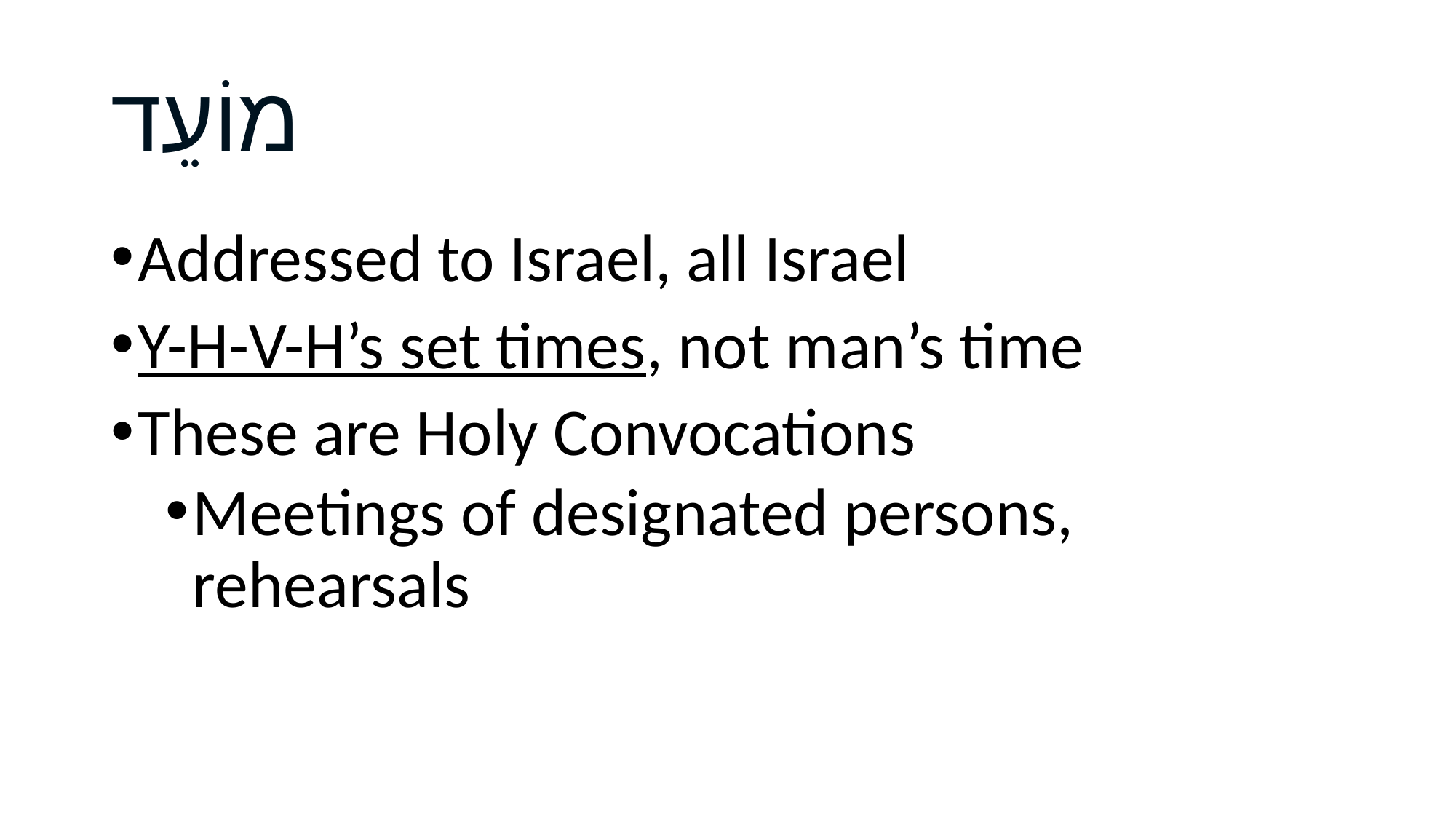

# מוֹעֵד
Addressed to Israel, all Israel
Y-H-V-H’s set times, not man’s time
These are Holy Convocations
Meetings of designated persons, rehearsals